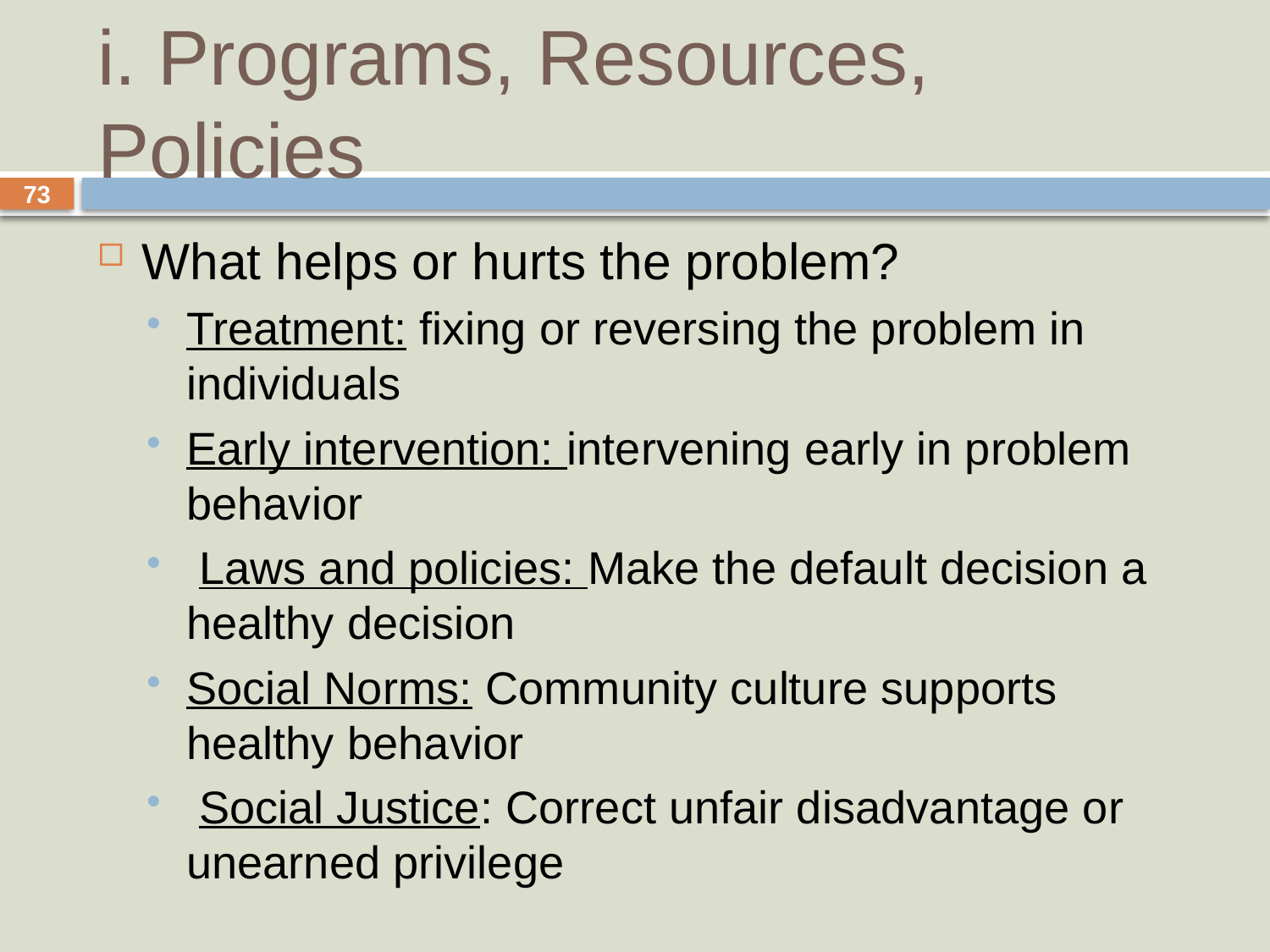

# i. Programs, Resources, Policies
73
What helps or hurts the problem?
Treatment: fixing or reversing the problem in individuals
Early intervention: intervening early in problem behavior
 Laws and policies: Make the default decision a healthy decision
Social Norms: Community culture supports healthy behavior
 Social Justice: Correct unfair disadvantage or unearned privilege